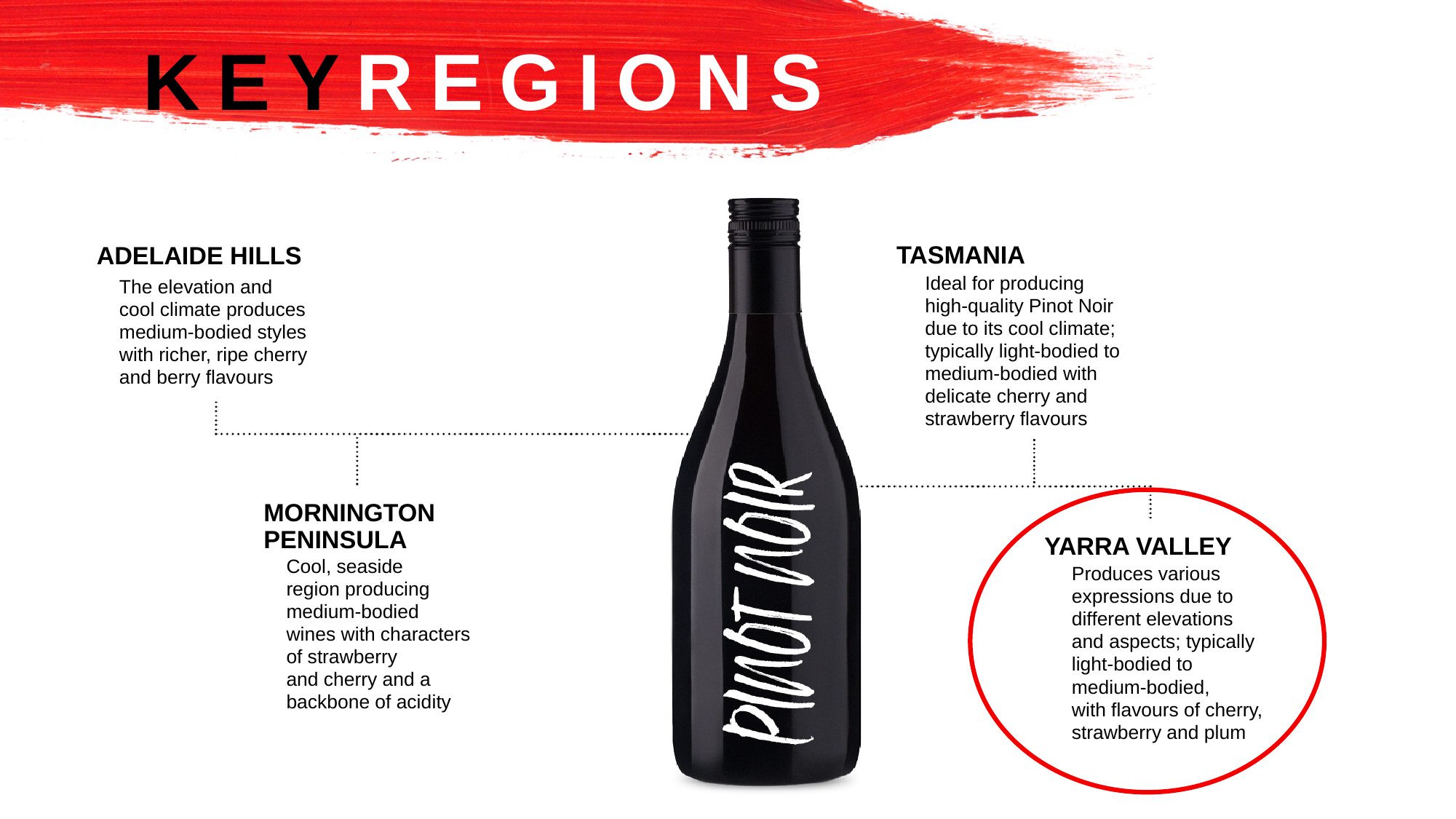

KEYREGIONS
TASMANIA
ADELAIDE HILLS
Ideal for producing high‑quality Pinot Noir due to its cool climate; typically light-bodied to medium‑bodied with delicate cherry and strawberry flavours
The elevation and cool climate produces medium‑bodied styles with richer, ripe cherry and berry flavours

MORNINGTON PENINSULA
YARRA VALLEY
Cool, seaside
region producing medium‑bodied
wines with characters
of strawberry
and cherry and a backbone of acidity
Produces various expressions due to different elevations and aspects; typically light-bodied to medium‑bodied, with flavours of cherry, strawberry and plum